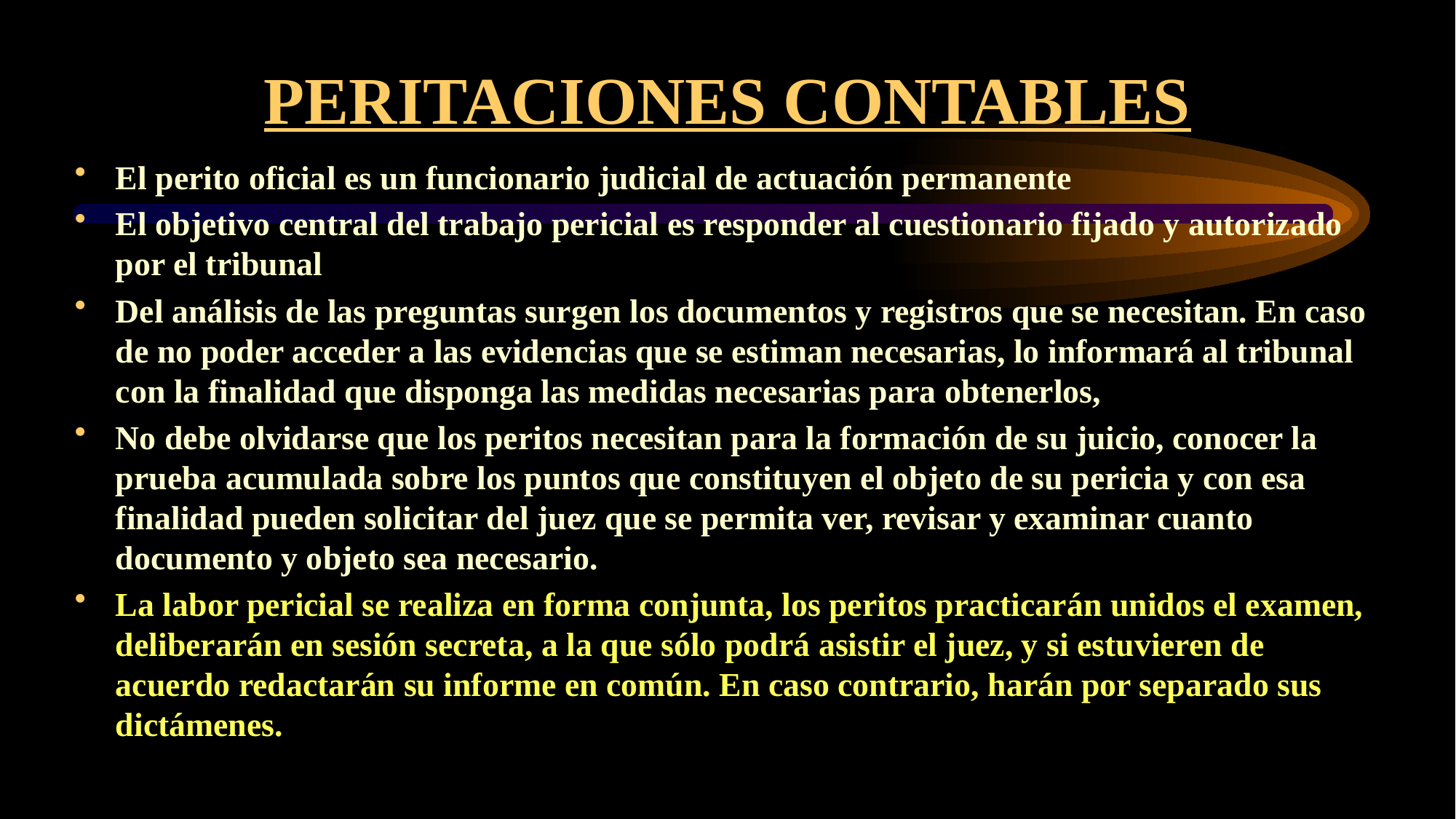

# PERITACIONES CONTABLES
El perito oficial es un funcionario judicial de actuación permanente
El objetivo central del trabajo pericial es responder al cuestionario fijado y autorizado por el tribunal
Del análisis de las preguntas surgen los documentos y registros que se necesitan. En caso de no poder acceder a las evidencias que se estiman necesarias, lo informará al tribunal con la finalidad que disponga las medidas necesarias para obtenerlos,
No debe olvidarse que los peritos necesitan para la formación de su juicio, conocer la prueba acumulada sobre los puntos que constituyen el objeto de su pericia y con esa finalidad pueden solicitar del juez que se permita ver, revisar y examinar cuanto documento y objeto sea necesario.
La labor pericial se realiza en forma conjunta, los peritos practicarán unidos el examen, deliberarán en sesión secreta, a la que sólo podrá asistir el juez, y si estuvieren de acuerdo redactarán su informe en común. En caso contrario, harán por separado sus dictámenes.